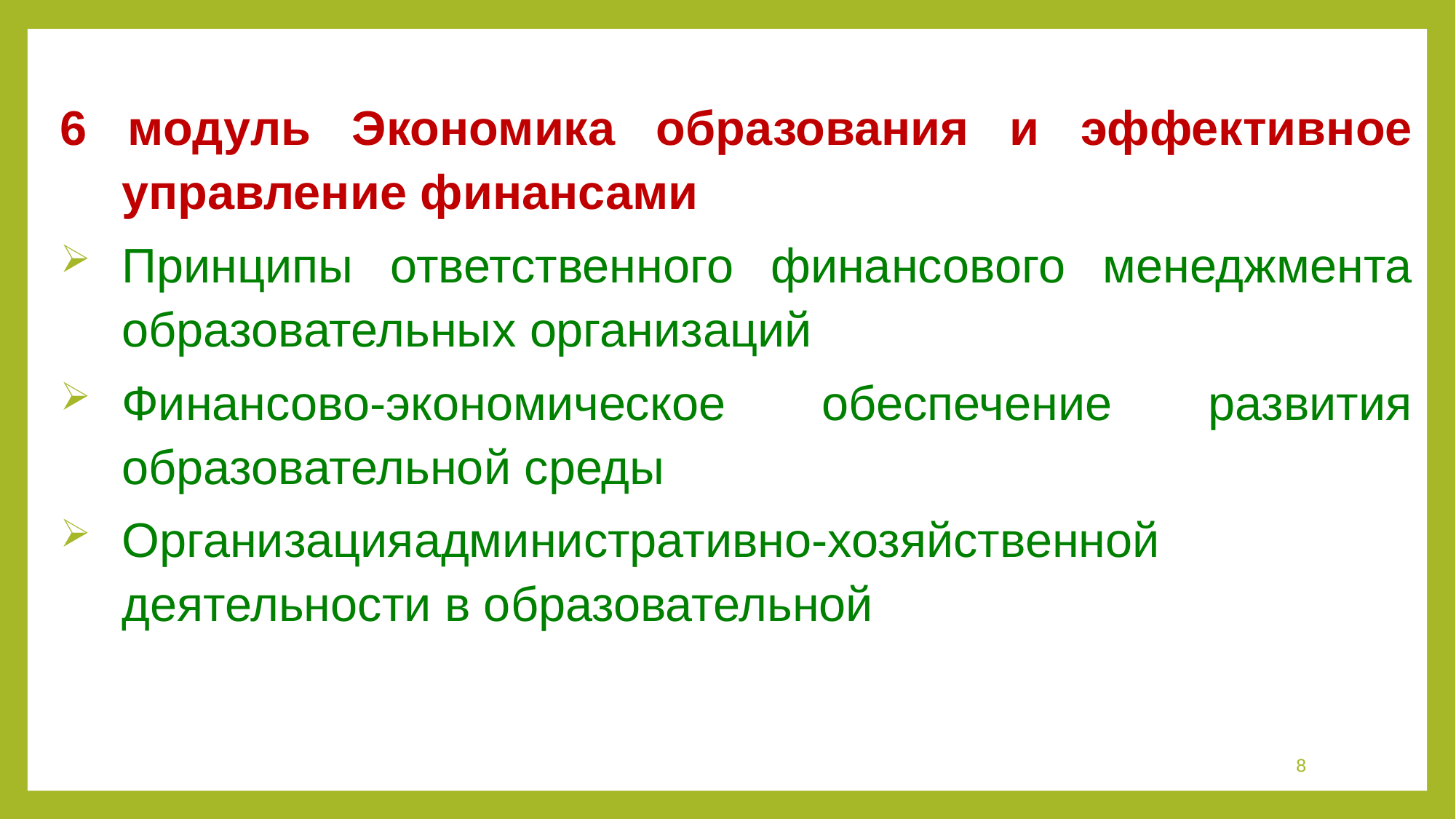

6 модуль Экономика образования и эффективное управление финансами
Принципы ответственного финансового менеджмента образовательных организаций
Финансово-экономическое обеспечение развития образовательной среды
Организацияадминистративно-хозяйственной деятельности в образовательной

8